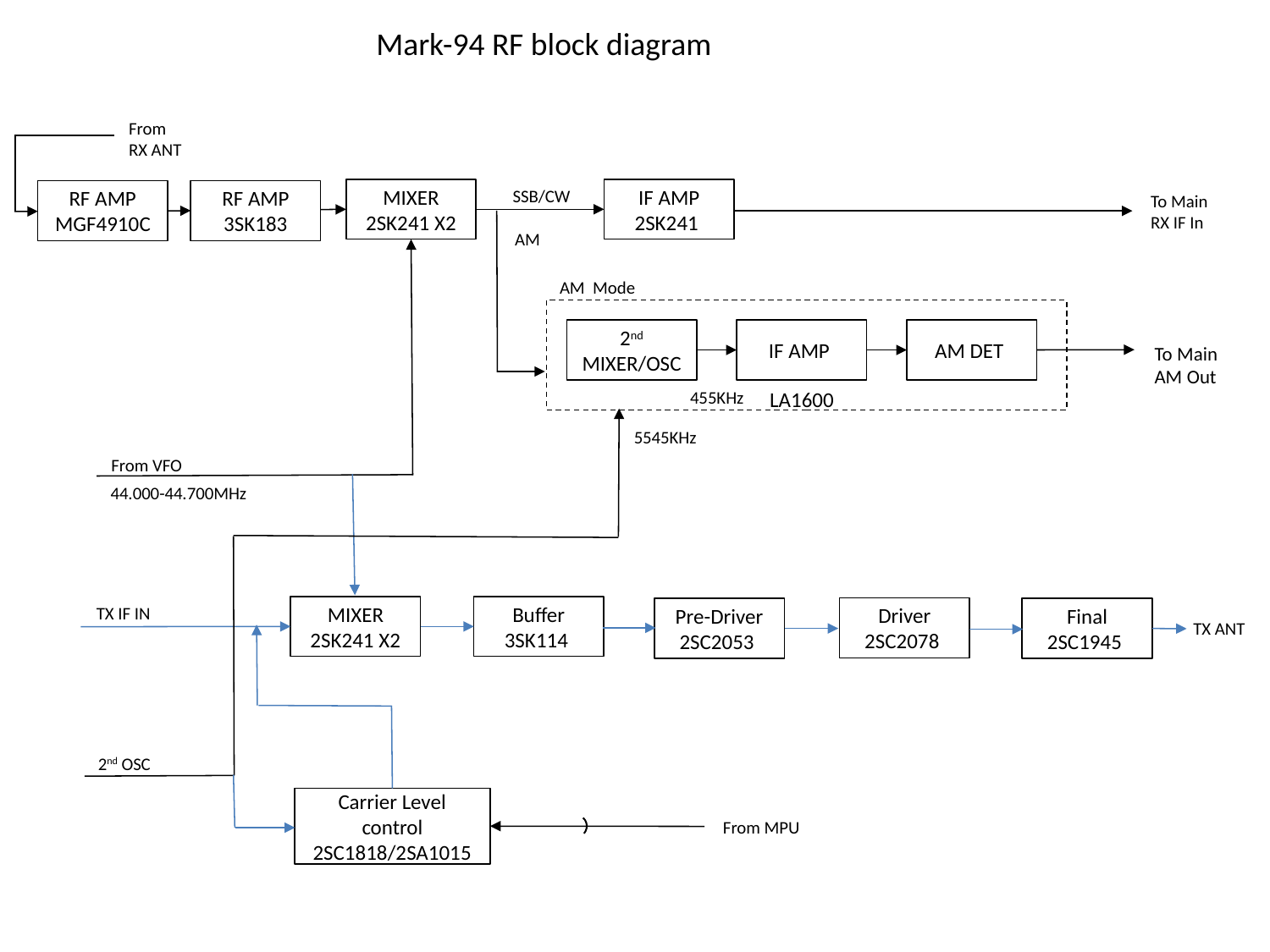

Mark-94 RF block diagram

From
RX ANT
SSB/CW
IF AMP
2SK241
MIXER
2SK241 X2
RF AMP
MGF4910C
RF AMP
3SK183
To Main
RX IF In
AM
AM  Mode

2nd MIXER/OSC

IF AMP
AM DET
LA1600
455KHz
5545KHz
To Main
AM Out
From VFO
44.000-44.700MHz
TX IF IN
MIXER
2SK241 X2
Buffer
3SK114
Driver
2SC2078
Pre-Driver
2SC2053
Final
2SC1945
TX ANT
2nd OSC
Carrier Level control
2SC1818/2SA1015
From MPU